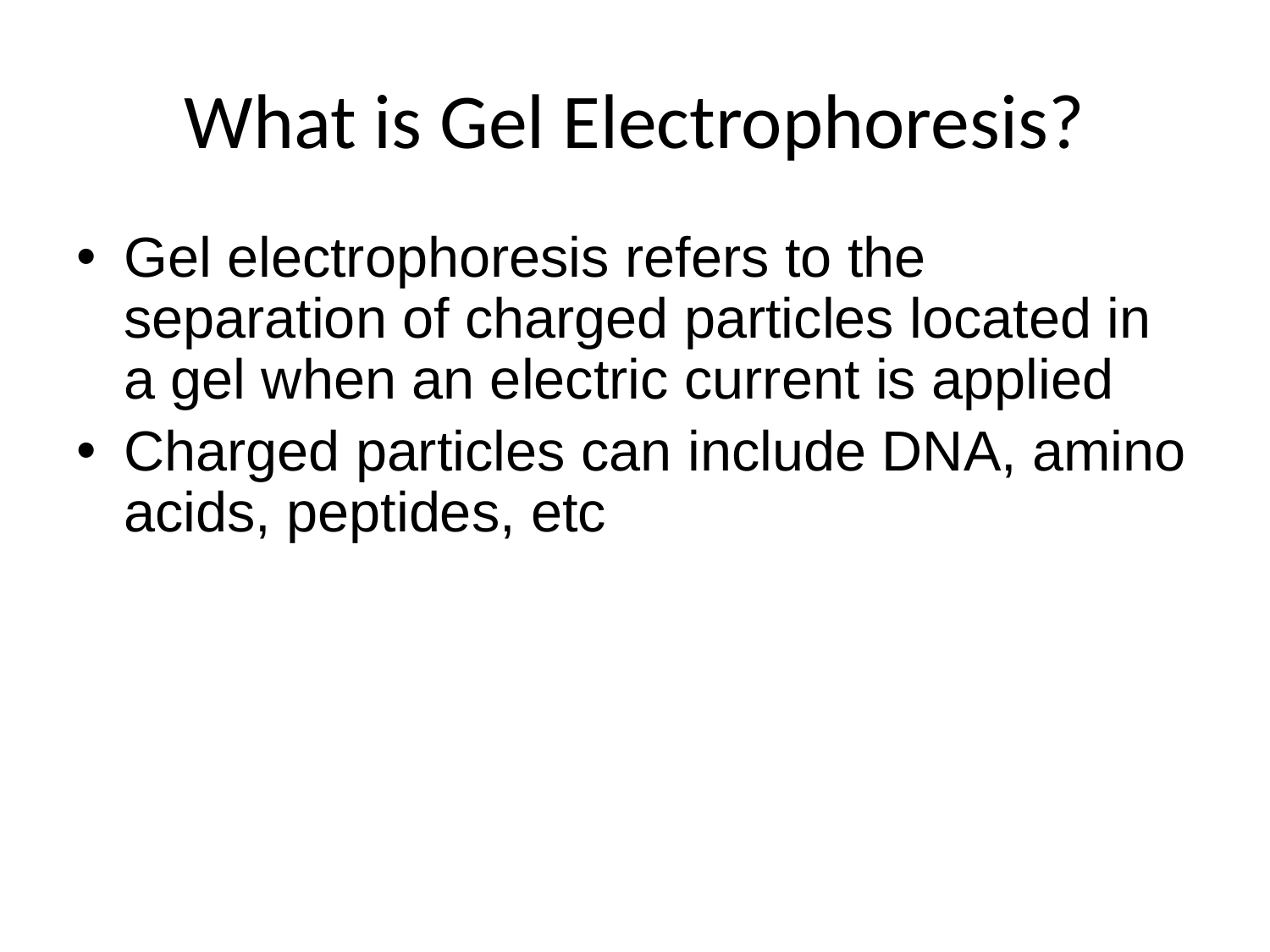

# What is Gel Electrophoresis?
Gel electrophoresis refers to the separation of charged particles located in a gel when an electric current is applied
Charged particles can include DNA, amino acids, peptides, etc